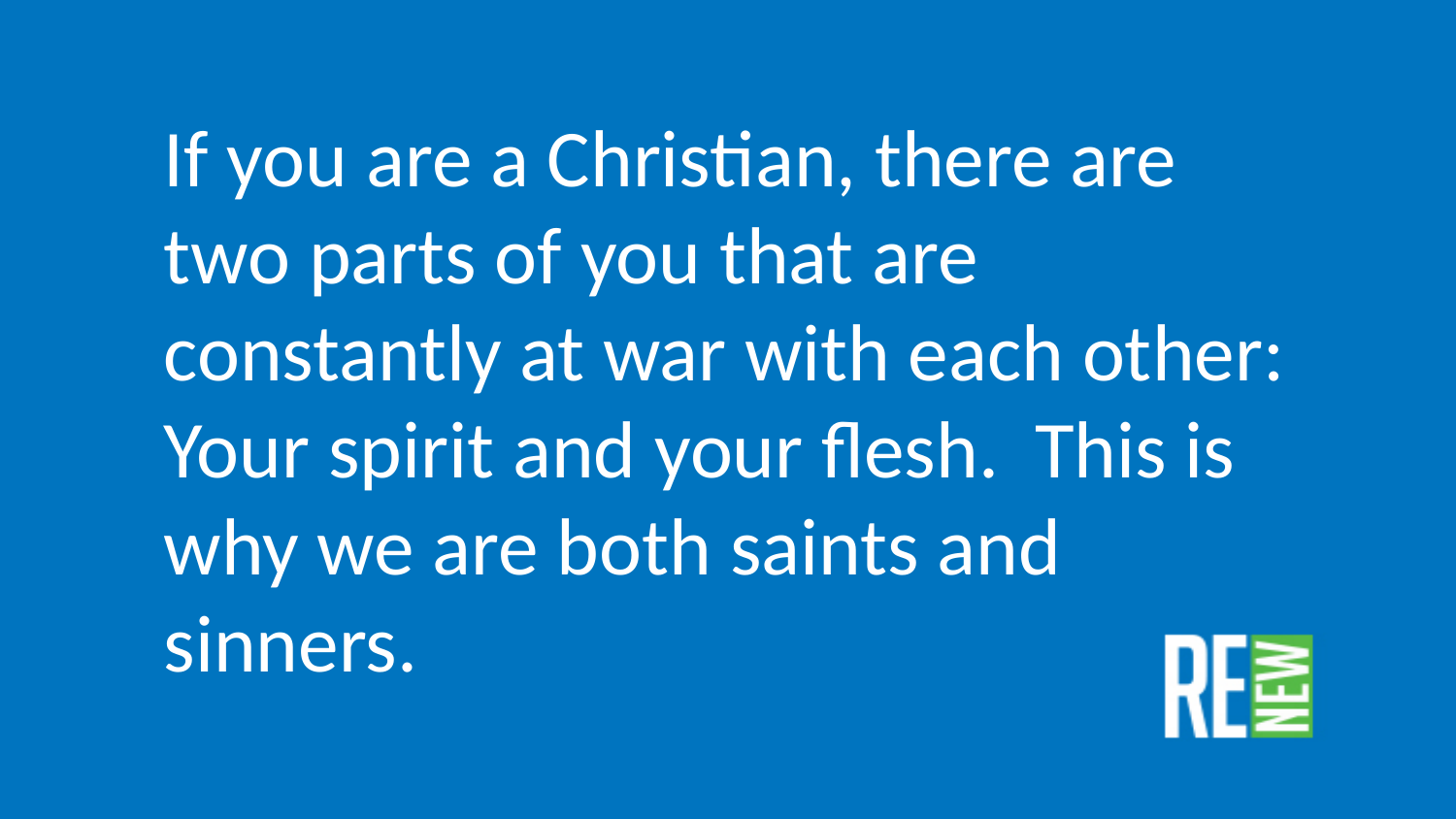

If you are a Christian, there are two parts of you that are constantly at war with each other: Your spirit and your flesh.  This is why we are both saints and sinners.